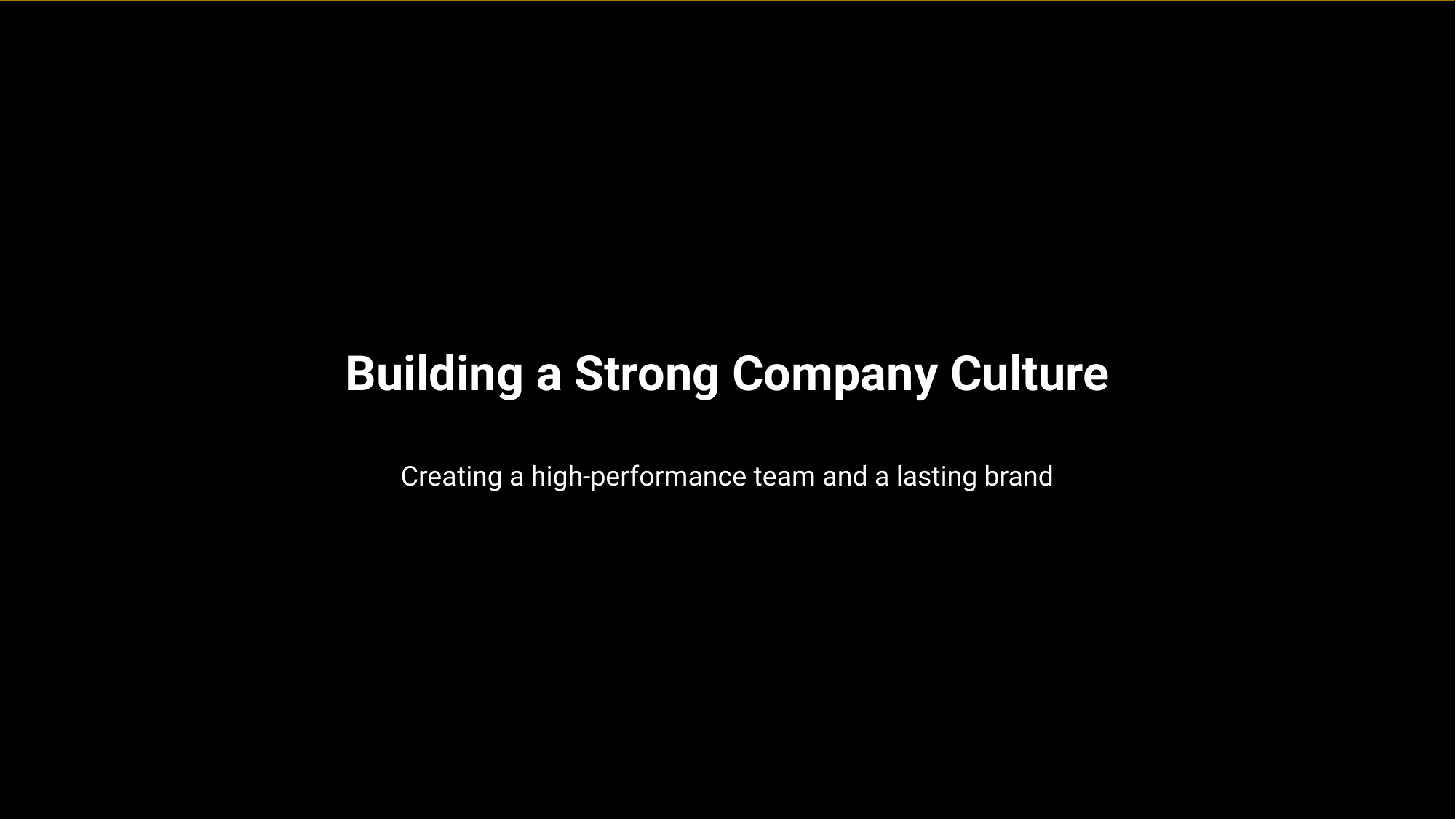

Building a Strong Company Culture
Creating a high-performance team and a lasting brand